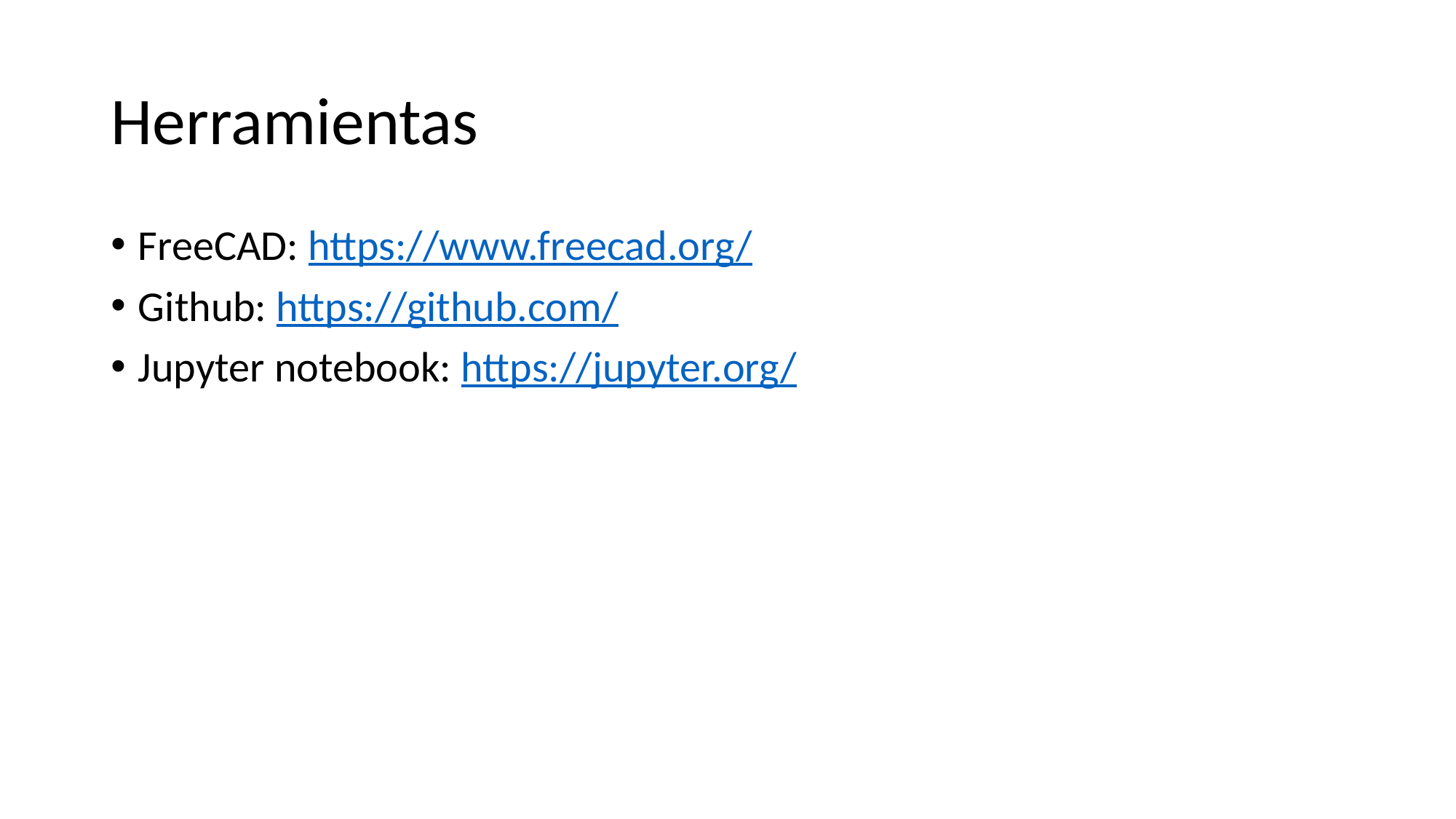

# Herramientas
FreeCAD: https://www.freecad.org/
Github: https://github.com/
Jupyter notebook: https://jupyter.org/